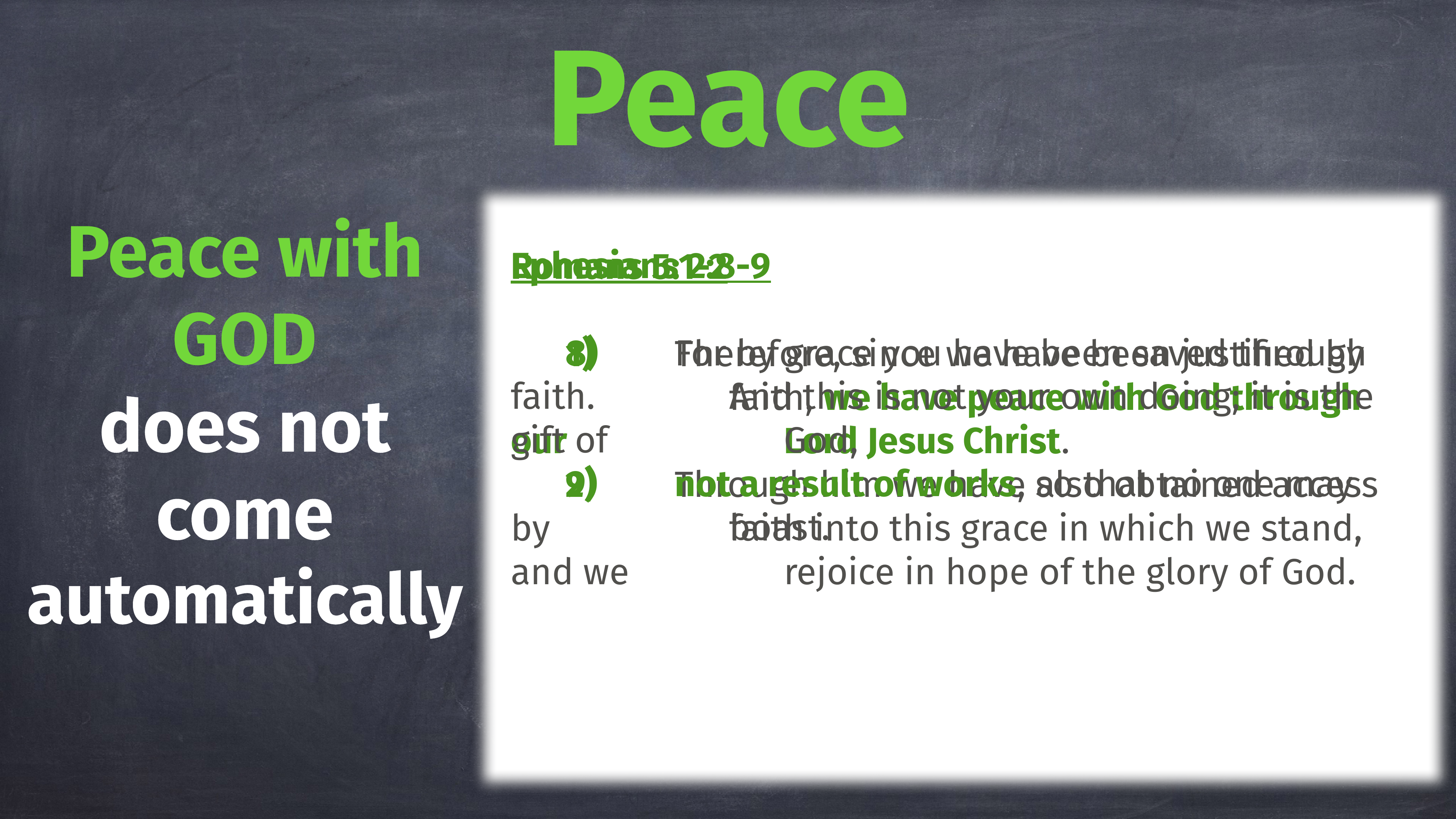

Peace

Peace with
GOD
does not
come automatically
Romans 5:1-2

	1)		Therefore, since we have been justified by 					faith, we have peace with God through our 				Lord Jesus Christ.
	2)		Through him we have also obtained access by 				faith into this grace in which we stand, and we 			rejoice in hope of the glory of God.

Ephesians 2:8-9

	8)		For by grace you have been saved through faith. 			And this is not your own doing; it is the gift of 				God,
	9)		not a result of works, so that no one may 					boast.